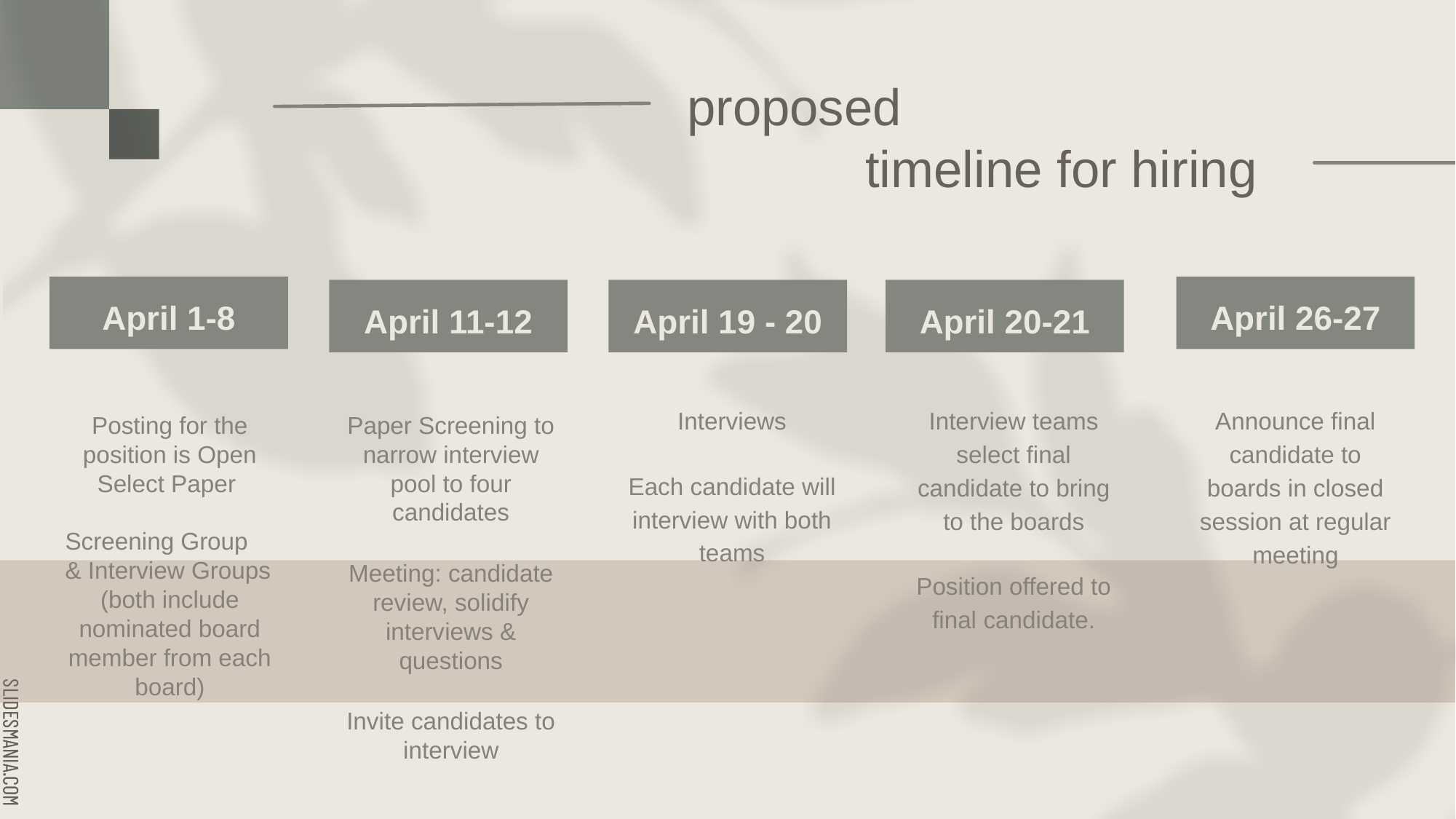

# proposed
 timeline for hiring
April 1-8
April 26-27
April 11-12
April 19 - 20
April 20-21
Interviews
Each candidate will interview with both teams
Interview teams select final candidate to bring to the boards
Position offered to final candidate.
Announce final candidate to boards in closed session at regular meeting
Posting for the position is Open
Select Paper

Screening Group  & Interview Groups
(both include nominated board member from each board)
Paper Screening to narrow interview pool to four candidates
Meeting: candidate review, solidify interviews & questions
Invite candidates to interview